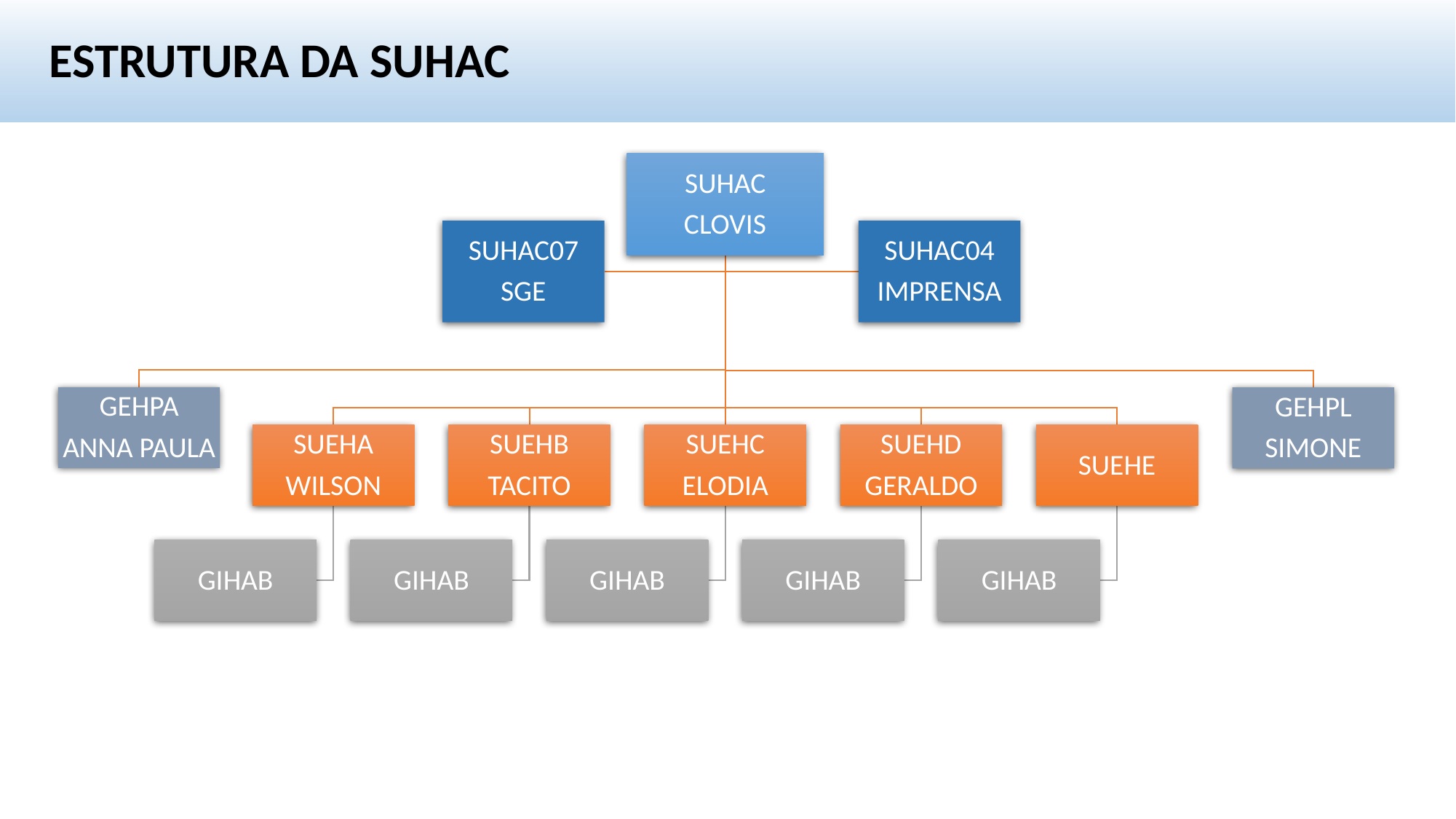

ESTRUTURA DA SUHAC
SUHAC
CLOVIS
GEHPA
ANNA PAULA
SUEHA
WILSON
GIHAB
SUEHB
TACITO
GIHAB
SUEHC
ELODIA
GIHAB
SUEHD
GERALDO
GIHAB
SUEHE
GIHAB
GEHPL
SIMONE
SUHAC07
SGE
SUHAC04
IMPRENSA